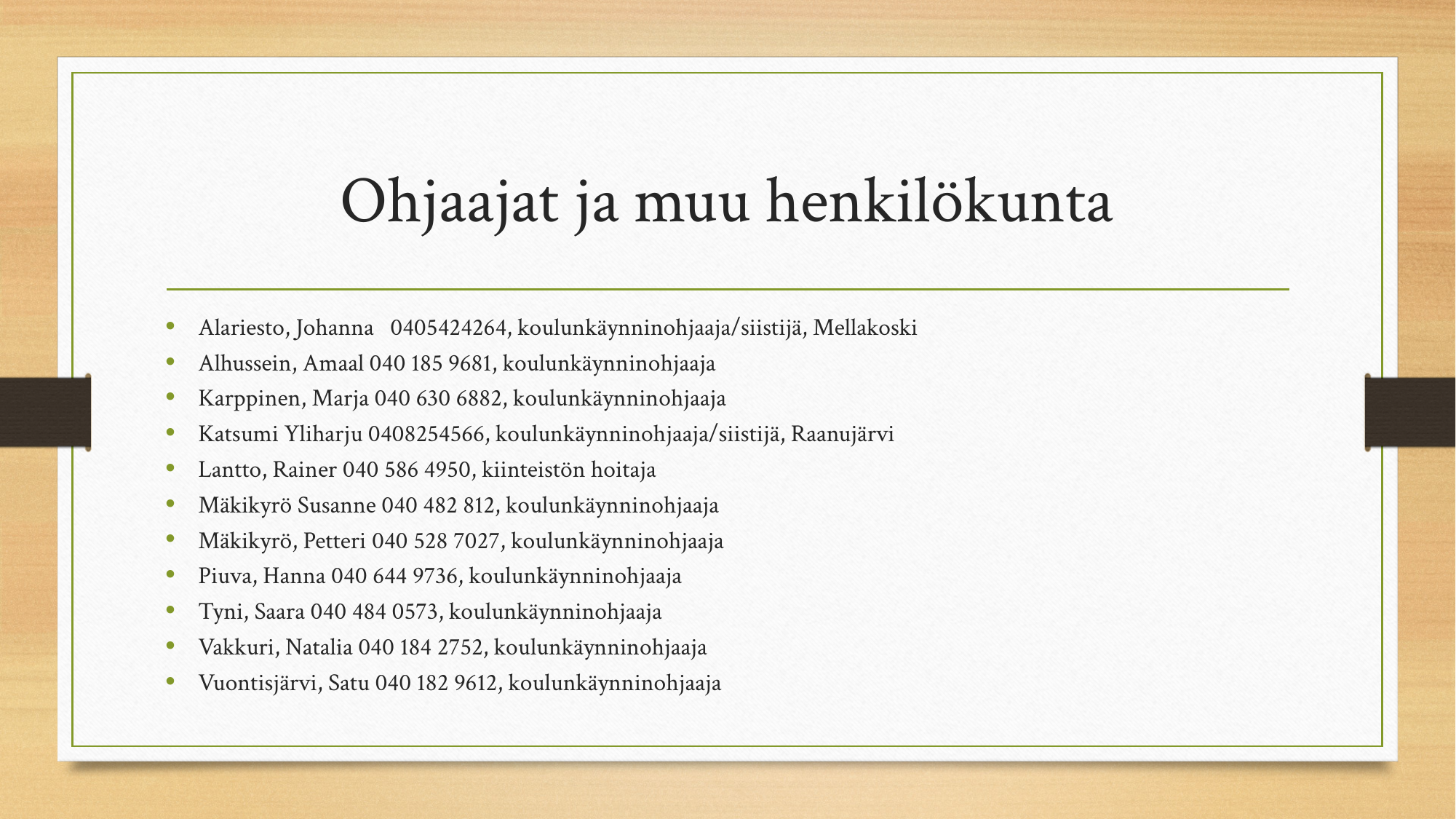

# Ohjaajat ja muu henkilökunta
Alariesto, Johanna   0405424264, koulunkäynninohjaaja/siistijä, Mellakoski
Alhussein, Amaal 040 185 9681, koulunkäynninohjaaja
Karppinen, Marja 040 630 6882, koulunkäynninohjaaja
Katsumi Yliharju 0408254566, koulunkäynninohjaaja/siistijä, Raanujärvi
Lantto, Rainer 040 586 4950, kiinteistön hoitaja
Mäkikyrö Susanne 040 482 812, koulunkäynninohjaaja
Mäkikyrö, Petteri 040 528 7027, koulunkäynninohjaaja
Piuva, Hanna 040 644 9736, koulunkäynninohjaaja
Tyni, Saara 040 484 0573, koulunkäynninohjaaja
Vakkuri, Natalia 040 184 2752, koulunkäynninohjaaja
Vuontisjärvi, Satu 040 182 9612, koulunkäynninohjaaja